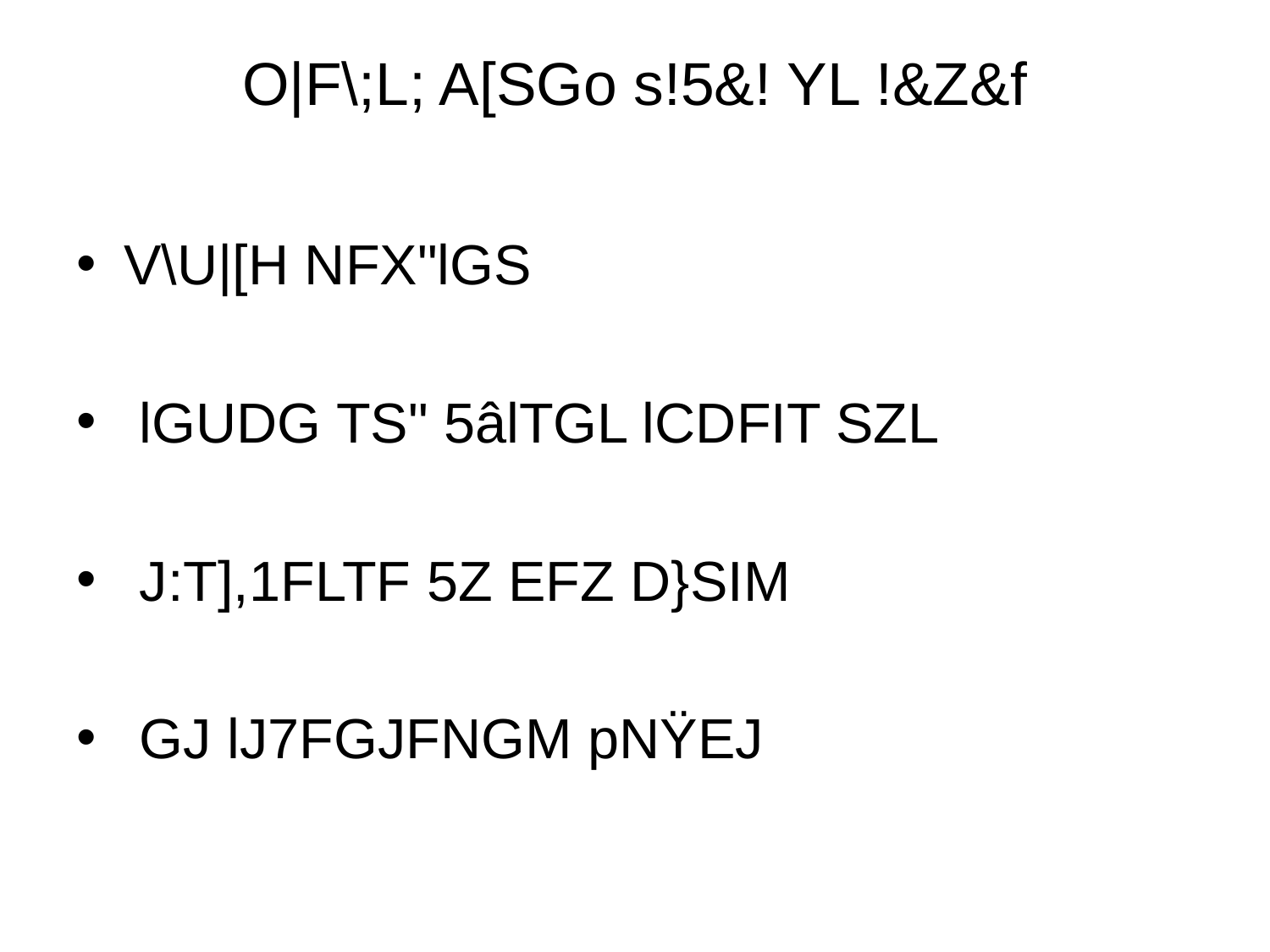

# O|F\;L; A[SGo s!5&! YL !&Z&f
V\U|[H NFX"lGS

 lGUDG TS" 5âlTGL lCDFIT SZL

 J:T],1FLTF 5Z EFZ D}SIM

 GJ lJ7FGJFNGM pNŸEJ